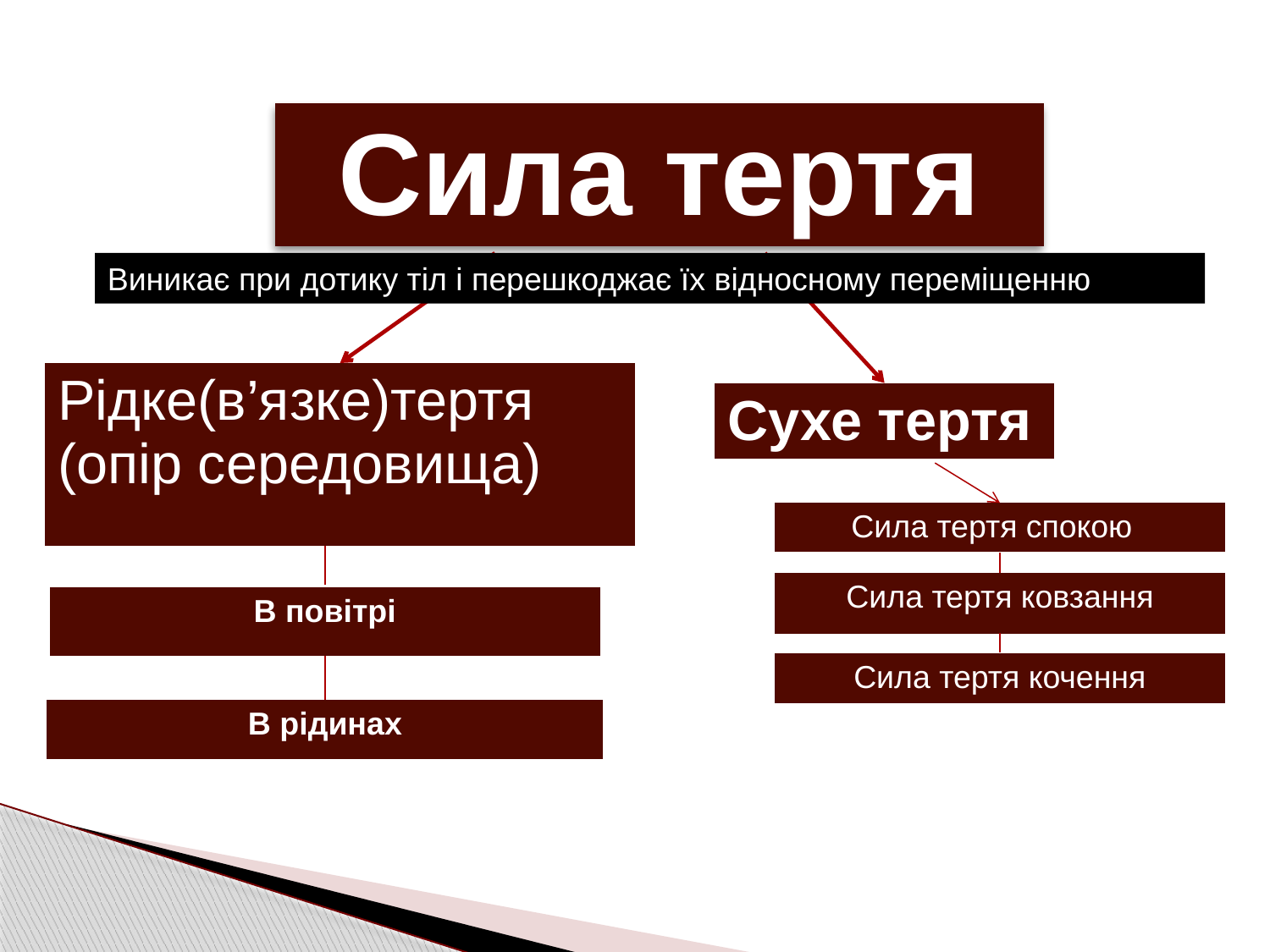

| Сила тертя |
| --- |
Виникає при дотику тіл і перешкоджає їх відносному переміщенню
| Рідке(в’язке)тертя (опір середовища) |
| --- |
| Сухе тертя |
| --- |
| Сила тертя спокою |
| --- |
| Сила тертя ковзання |
| --- |
| В повітрі |
| --- |
| Сила тертя кочення |
| --- |
| В рідинах |
| --- |